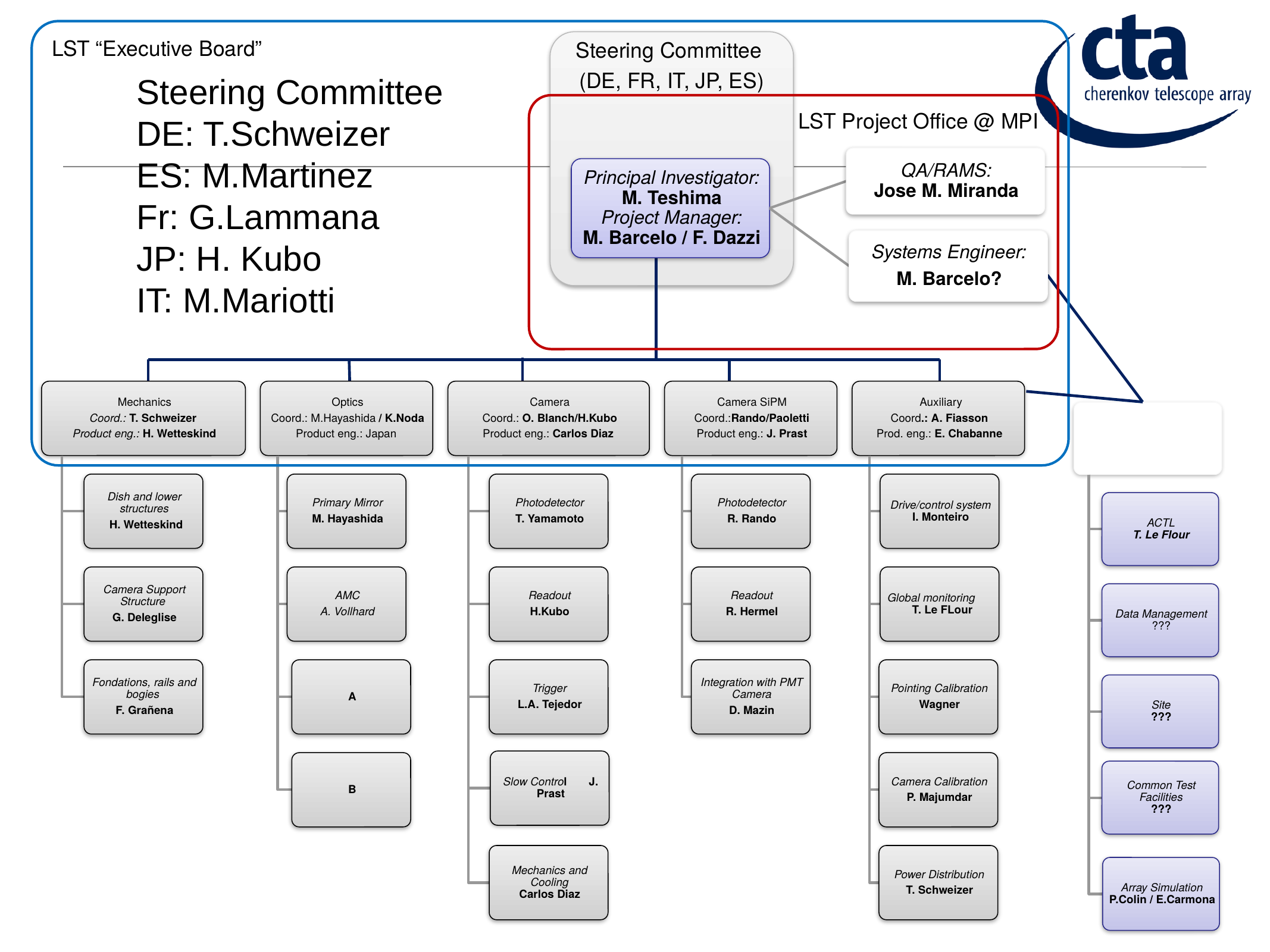

LST “Executive Board”

Steering Committee
(DE, FR, IT, JP, ES)
Steering Committee
DE: T.Schweizer
ES: M.Martinez
Fr: G.Lammana
JP: H. Kubo
IT: M.Mariotti
LST Project Office @ MPI
Principal Investigator:
M. Teshima
Project Manager:
M. Barcelo / F. Dazzi

QA/RAMS:
Jose M. Miranda

Systems Engineer:
M. Barcelo?
Mechanics
Coord.: T. Schweizer
Product eng.: H. Wetteskind
Dish and lower structures
 H. Wetteskind
Camera Support Structure
G. Deleglise
Fondations, rails and bogies
F. Grañena
Optics
Coord.: M.Hayashida / K.Noda
Product eng.: Japan
Primary Mirror
M. Hayashida
AMC
A. Vollhard
A
B
Camera
Coord.: O. Blanch/H.Kubo
Product eng.: Carlos Diaz
Photodetector
T. Yamamoto
Readout
H.Kubo
Trigger
L.A. Tejedor
Slow Control       J. Prast
Mechanics and Cooling
Carlos Diaz
Camera SiPM
Coord.:Rando/Paoletti
Product eng.: J. Prast
Photodetector
R. Rando
Readout
R. Hermel
Integration with PMT Camera
D. Mazin
 Auxiliary
Coord.: A. Fiasson
Prod. eng.: E. Chabanne
Drive/control system
I. Monteiro
Global monitoring        T. Le FLour
Pointing Calibration
Wagner
Camera Calibration
P. Majumdar
Power Distribution
T. Schweizer
Interfaces and Integration
ACTL
T. Le Flour
Data Management
???
Site
???
Common Test Facilities
???
Array Simulation
P.Colin / E.Carmona